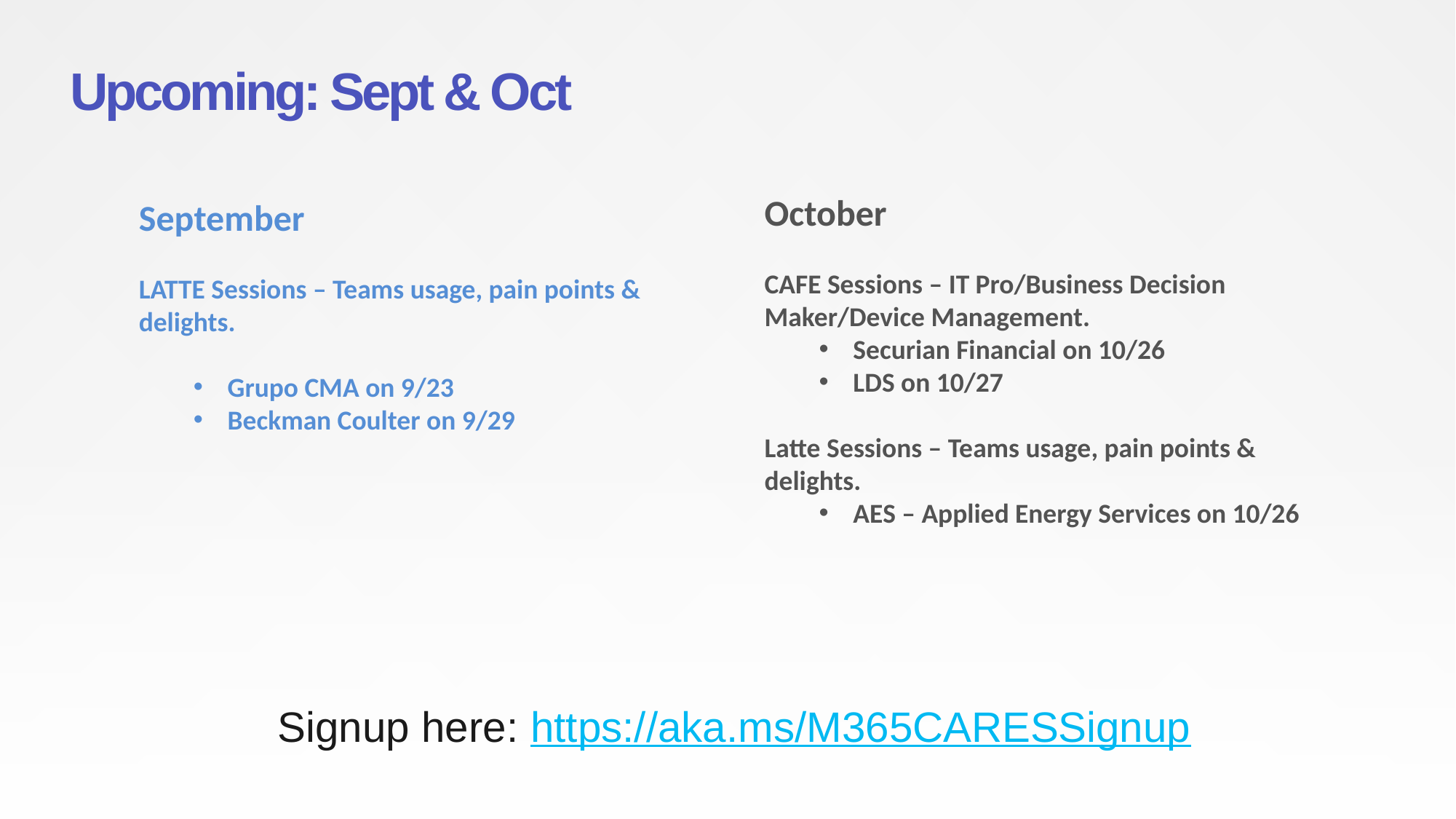

# Upcoming: Sept & Oct
October

CAFE Sessions – IT Pro/Business Decision Maker/Device Management.
Securian Financial on 10/26
LDS on 10/27

Latte Sessions – Teams usage, pain points & delights.
AES – Applied Energy Services on 10/26

September

LATTE Sessions – Teams usage, pain points & delights.

Grupo CMA on 9/23
Beckman Coulter on 9/29

Signup here: https://aka.ms/M365CARESSignup